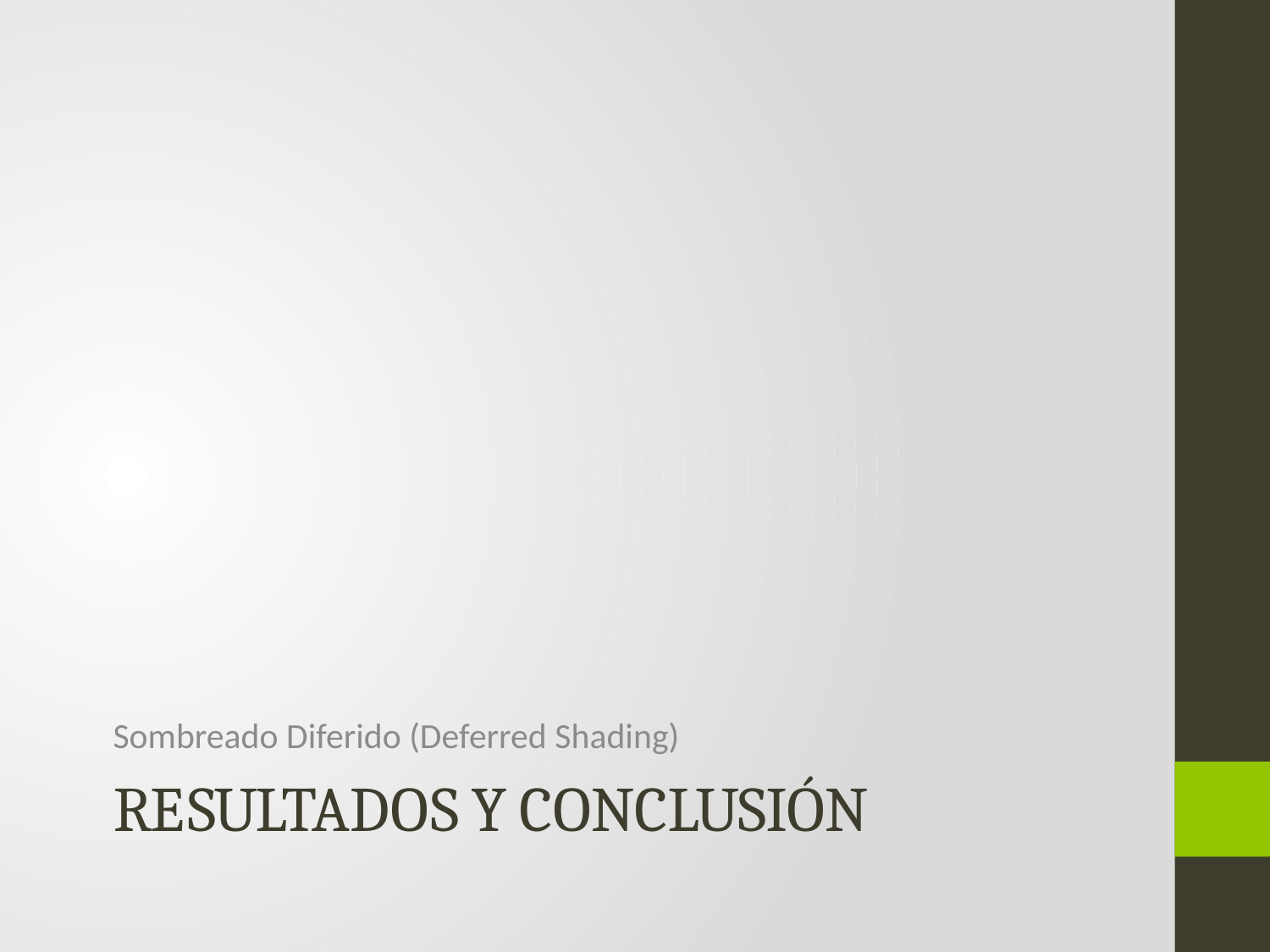

Sombreado Diferido (Deferred Shading)
# Resultados Y CONCLUSIÓN